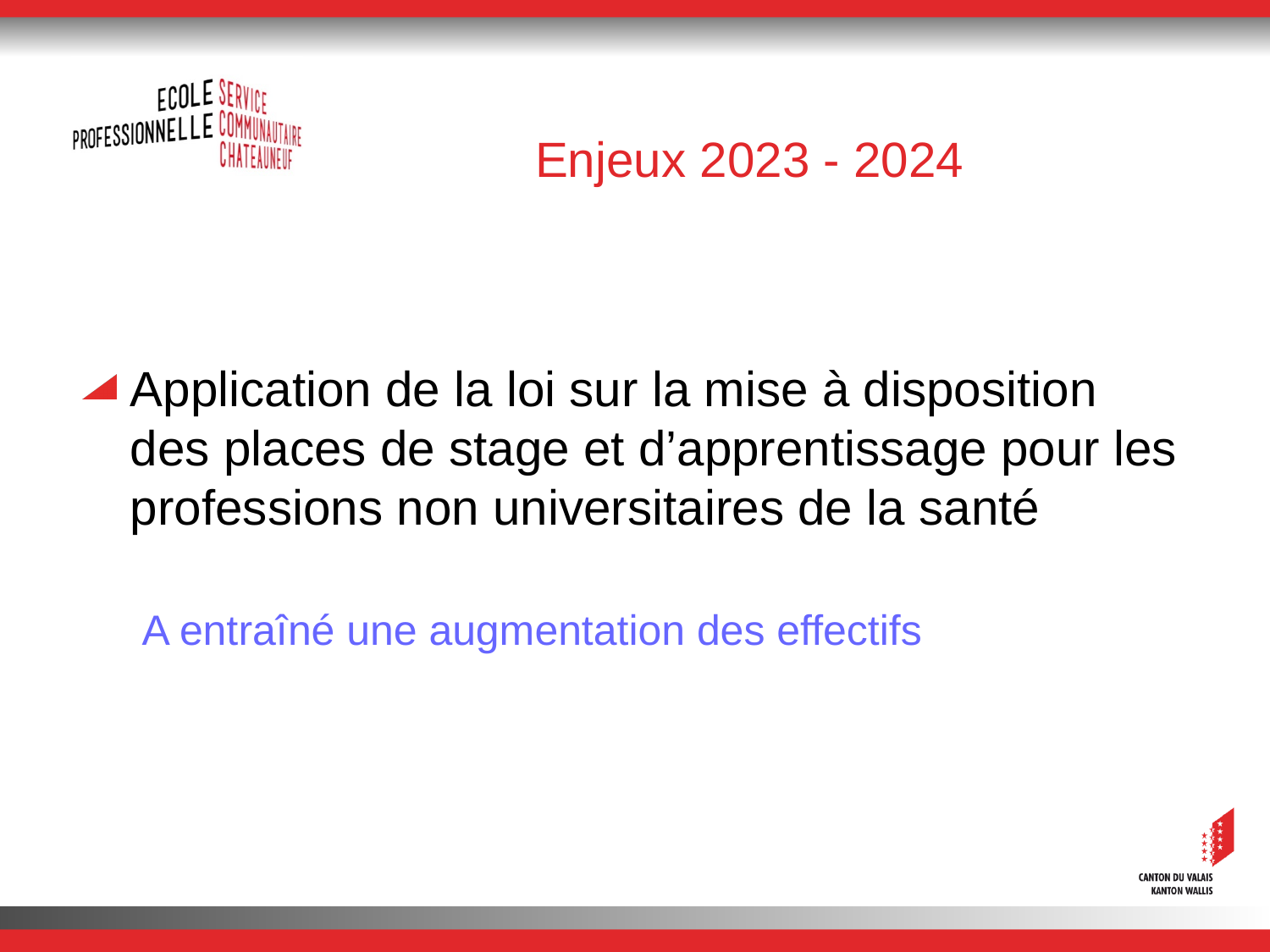

# Enjeux 2023 - 2024
Application de la loi sur la mise à disposition des places de stage et d’apprentissage pour les professions non universitaires de la santé

     A entraîné une augmentation des effectifs